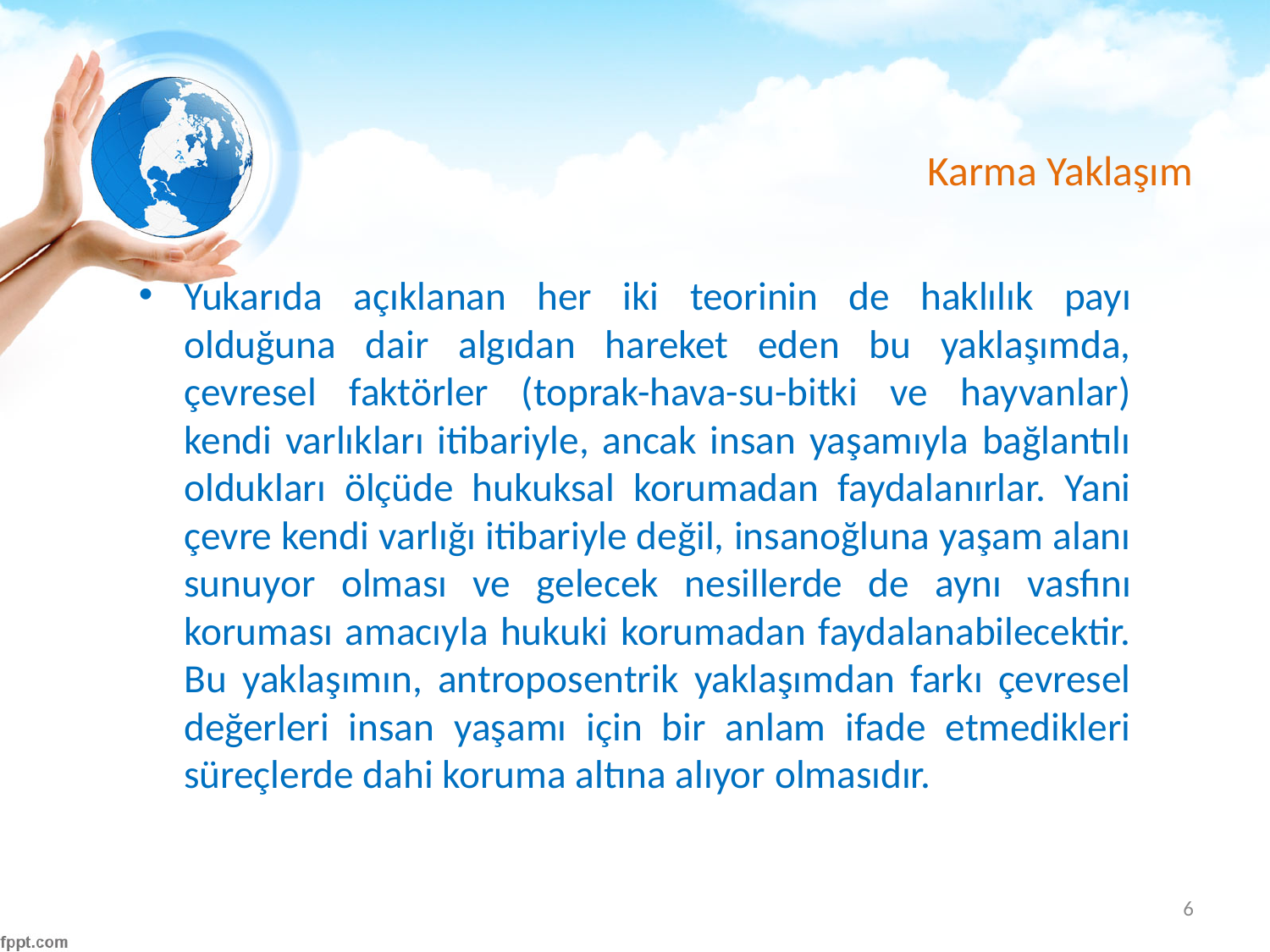

# Karma Yaklaşım
Yukarıda açıklanan her iki teorinin de haklılık payı olduğuna dair algıdan hareket eden bu yaklaşımda, çevresel faktörler (toprak-hava-su-bitki ve hayvanlar) kendi varlıkları itibariyle, ancak insan yaşamıyla bağlantılı oldukları ölçüde hukuksal korumadan faydalanırlar. Yani çevre kendi varlığı itibariyle değil, insanoğluna yaşam alanı sunuyor olması ve gelecek nesillerde de aynı vasfını koruması amacıyla hukuki korumadan faydalanabilecektir. Bu yaklaşımın, antroposentrik yaklaşımdan farkı çevresel değerleri insan yaşamı için bir anlam ifade etmedikleri süreçlerde dahi koruma altına alıyor olmasıdır.
6